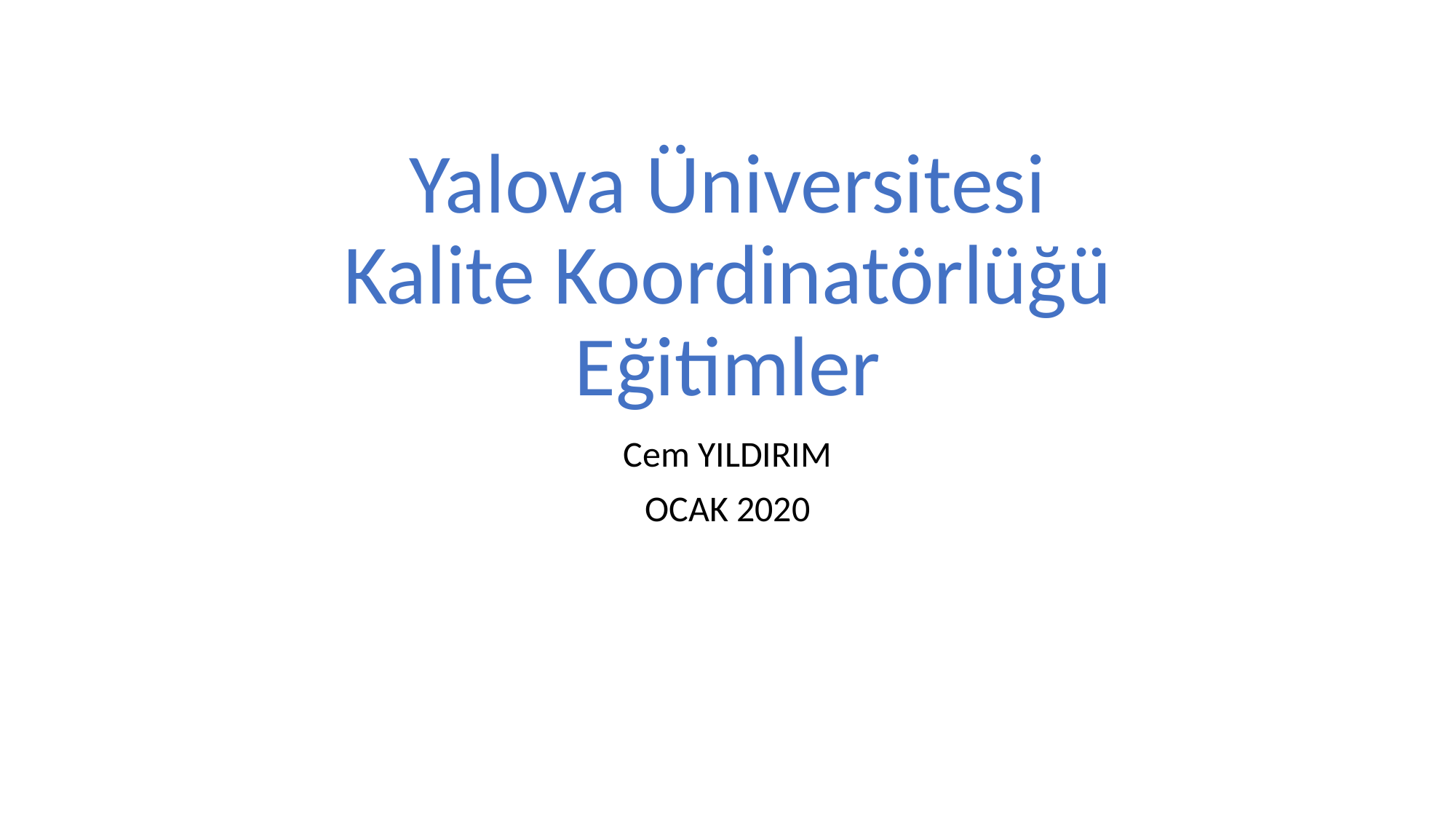

# Yalova Üniversitesi Kalite Koordinatörlüğü Eğitimler
Cem YILDIRIM
OCAK 2020